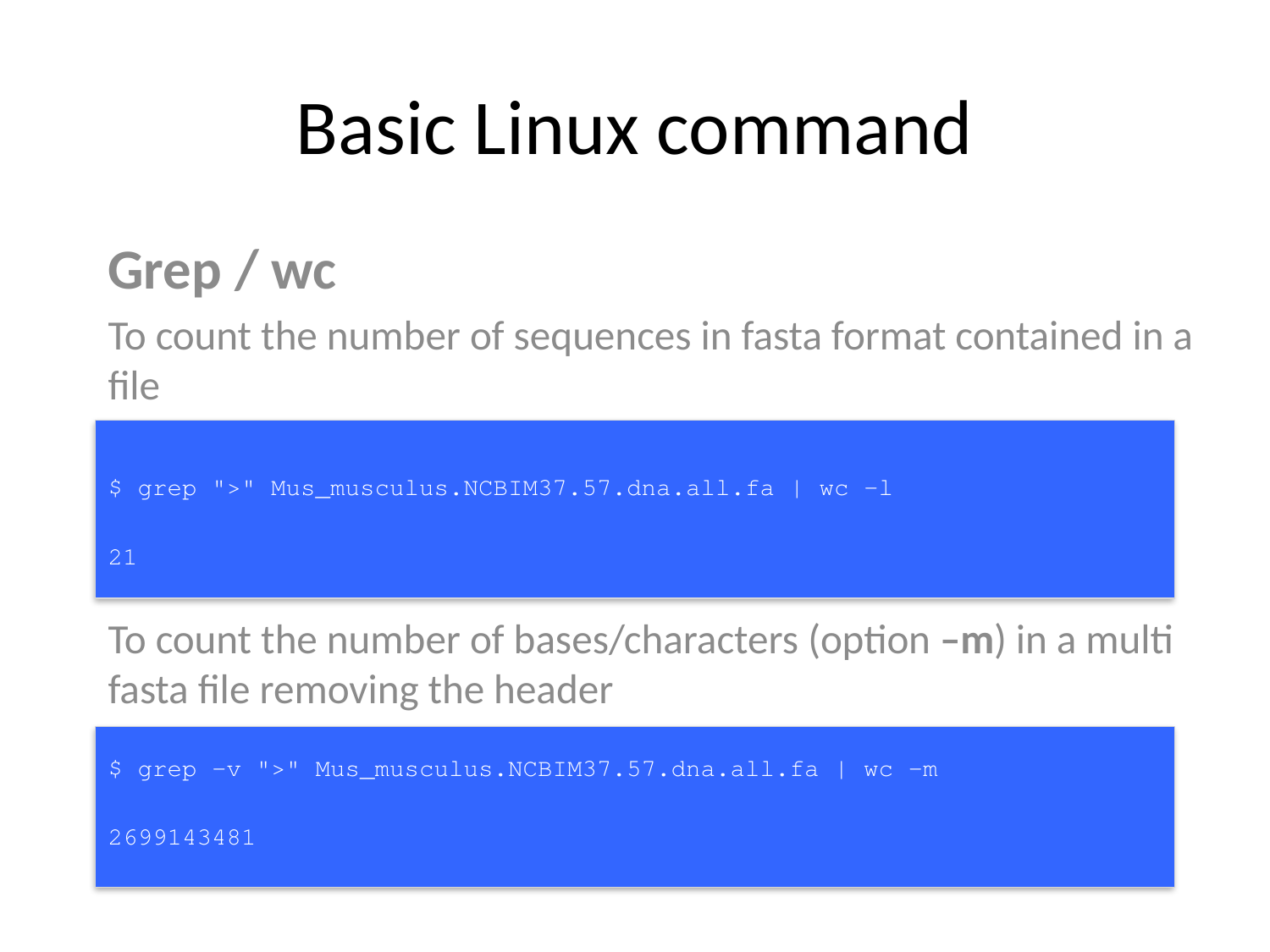

# Basic Linux command
Grep / wc
To count the number of sequences in fasta format contained in a file

$ grep ">" Mus_musculus.NCBIM37.57.dna.all.fa | wc –l

21

To count the number of bases/characters (option –m) in a multi fasta file removing the header

$ grep -v ">" Mus_musculus.NCBIM37.57.dna.all.fa | wc –m

2699143481